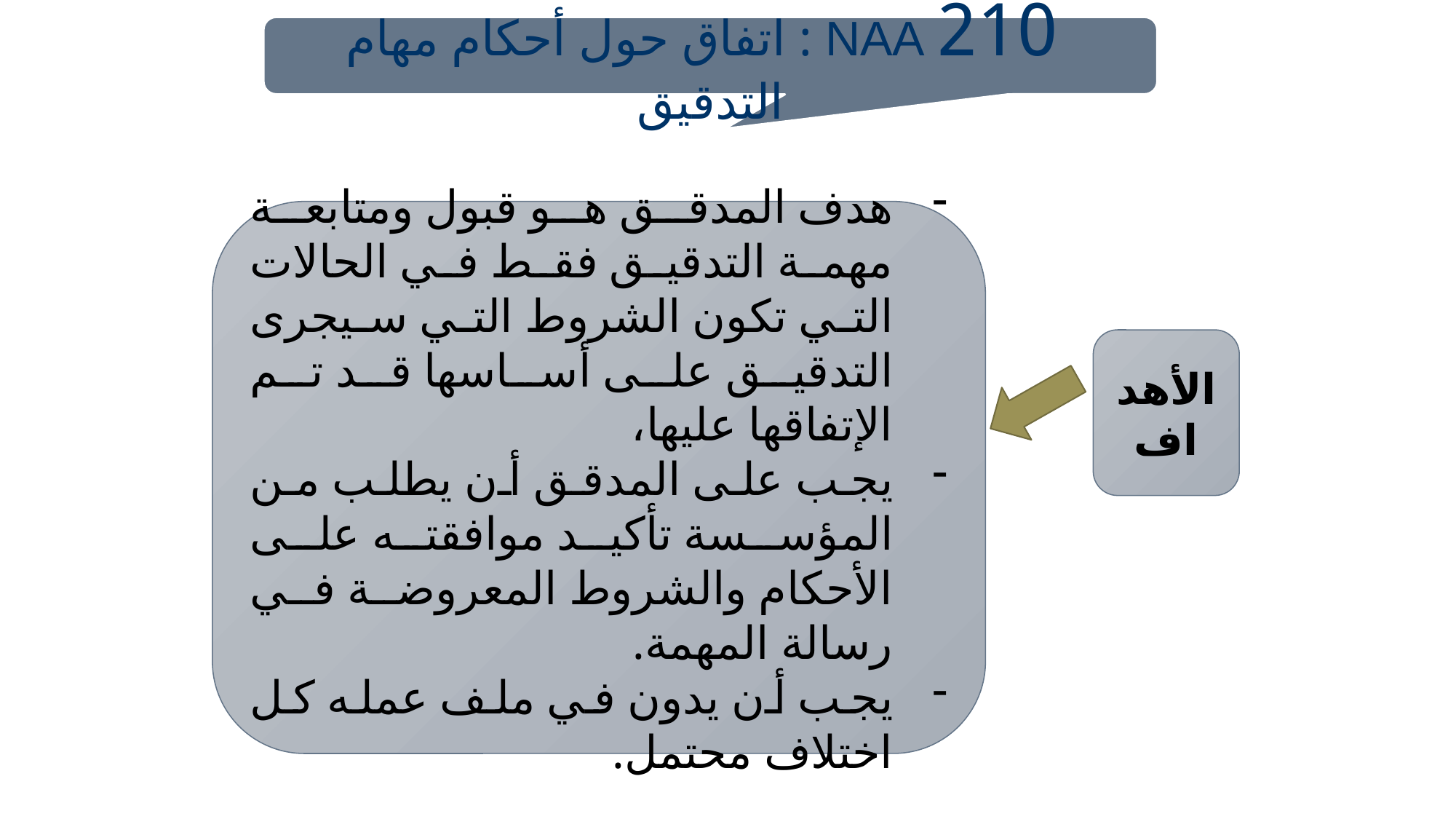

210 NAA : اتفاق حول أحكام مهام التدقيق

هدف المدقق هو قبول ومتابعة مهمة التدقيق فقط في الحالات التي تكون الشروط التي سيجرى التدقيق على أساسها قد تم الإتفاقها عليها،
يجب على المدقق أن يطلب من المؤسسة تأكيد موافقته على الأحكام والشروط المعروضة في رسالة المهمة.
يجب أن يدون في ملف عمله كل اختلاف محتمل.
الأهداف